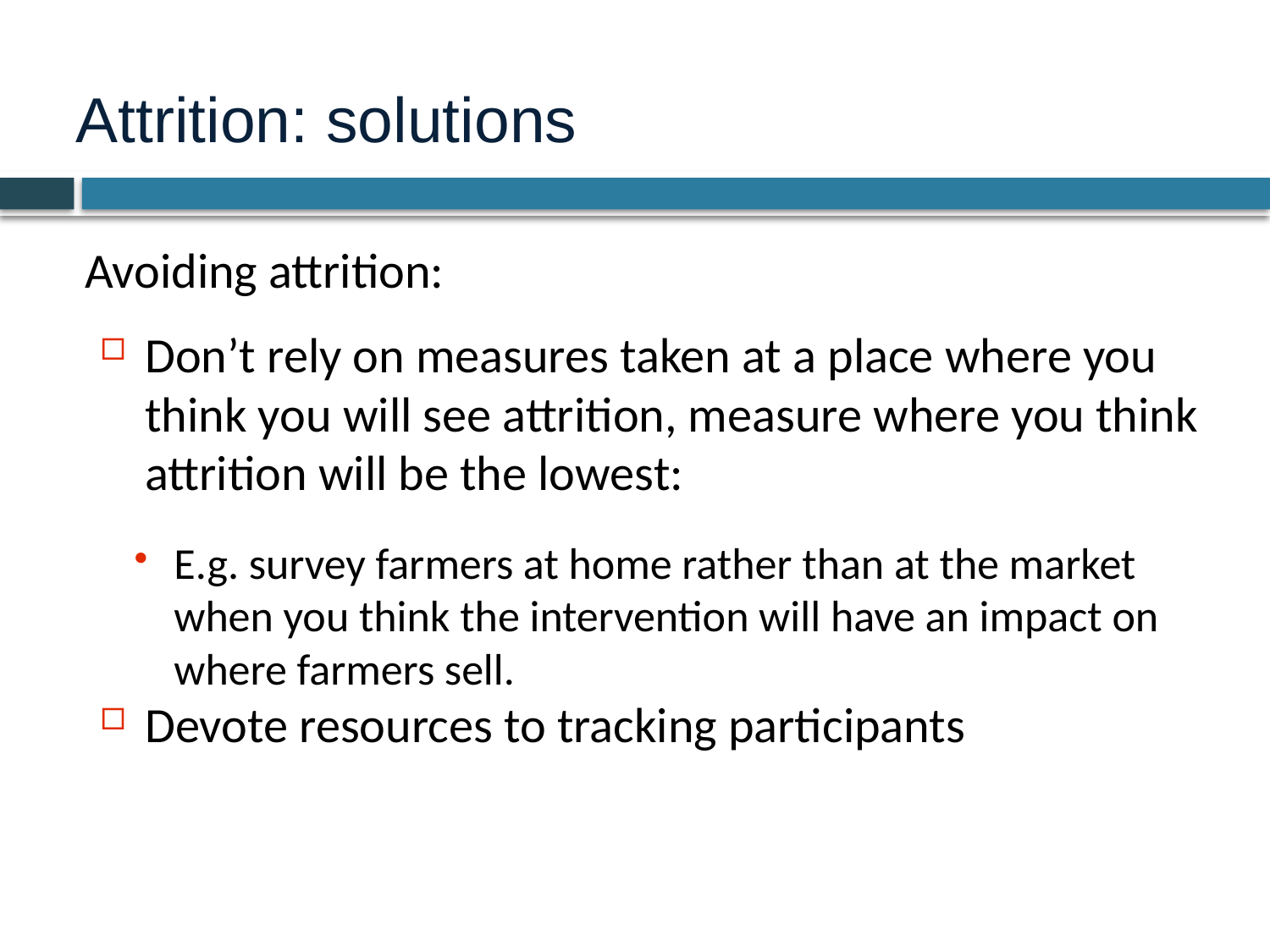

# Attrition: solutions
Avoiding attrition:
Don’t rely on measures taken at a place where you think you will see attrition, measure where you think attrition will be the lowest:
E.g. survey farmers at home rather than at the market when you think the intervention will have an impact on where farmers sell.
Devote resources to tracking participants